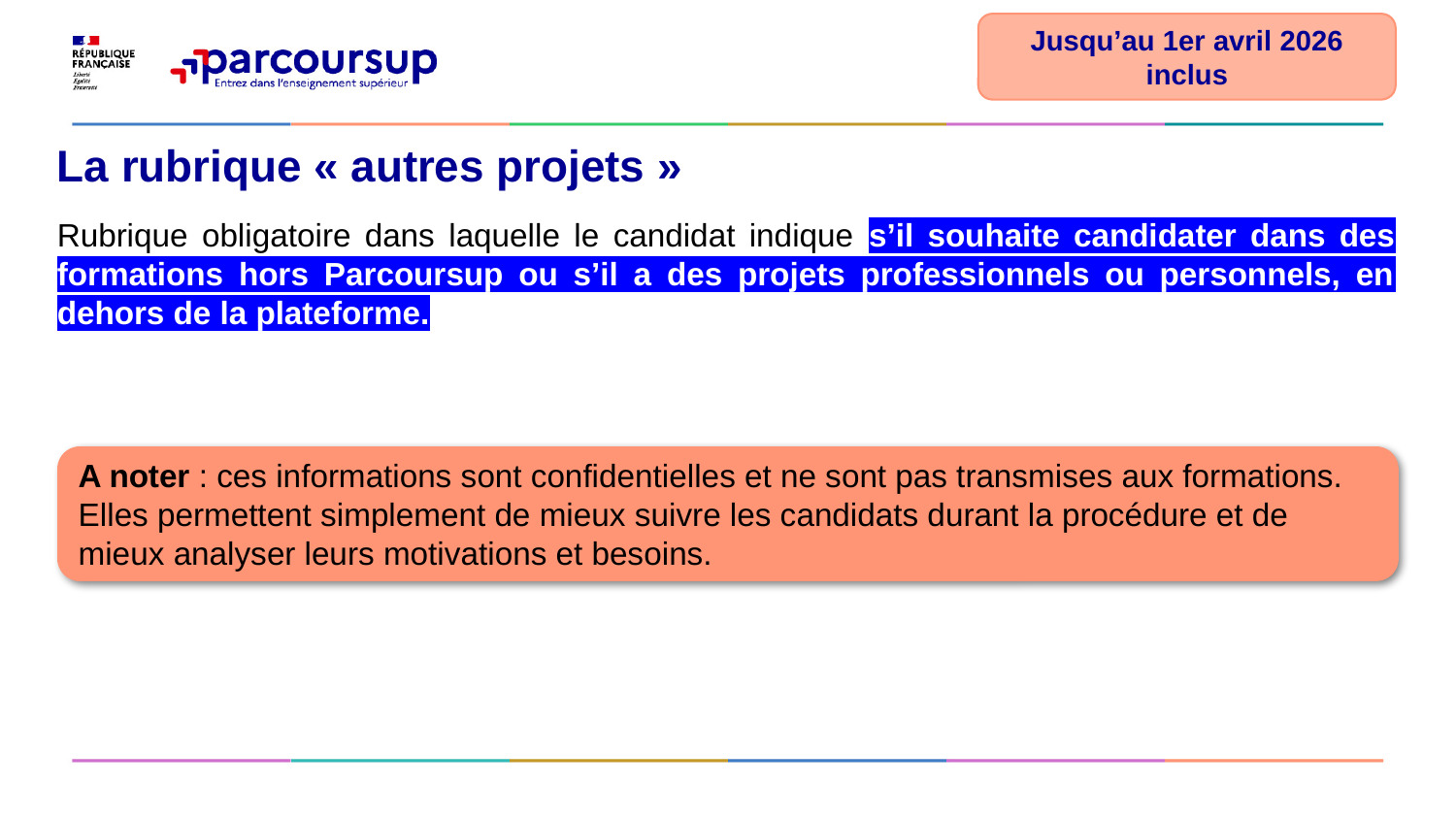

Jusqu’au 1er avril 2026 inclus
# La rubrique « autres projets »
Rubrique obligatoire dans laquelle le candidat indique s’il souhaite candidater dans des formations hors Parcoursup ou s’il a des projets professionnels ou personnels, en dehors de la plateforme.
A noter : ces informations sont confidentielles et ne sont pas transmises aux formations. Elles permettent simplement de mieux suivre les candidats durant la procédure et de mieux analyser leurs motivations et besoins.